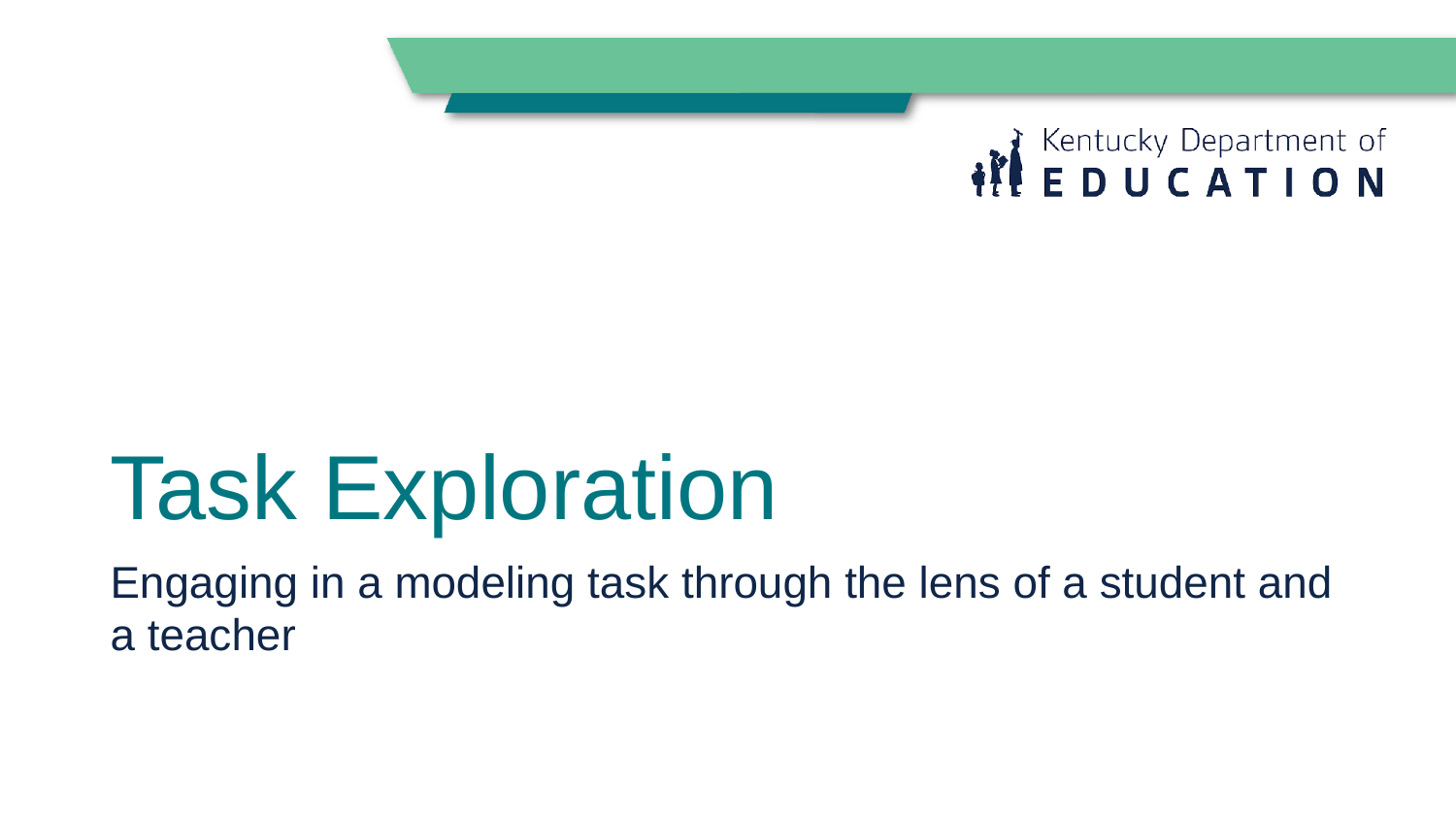

# Task Exploration
Engaging in a modeling task through the lens of a student and a teacher